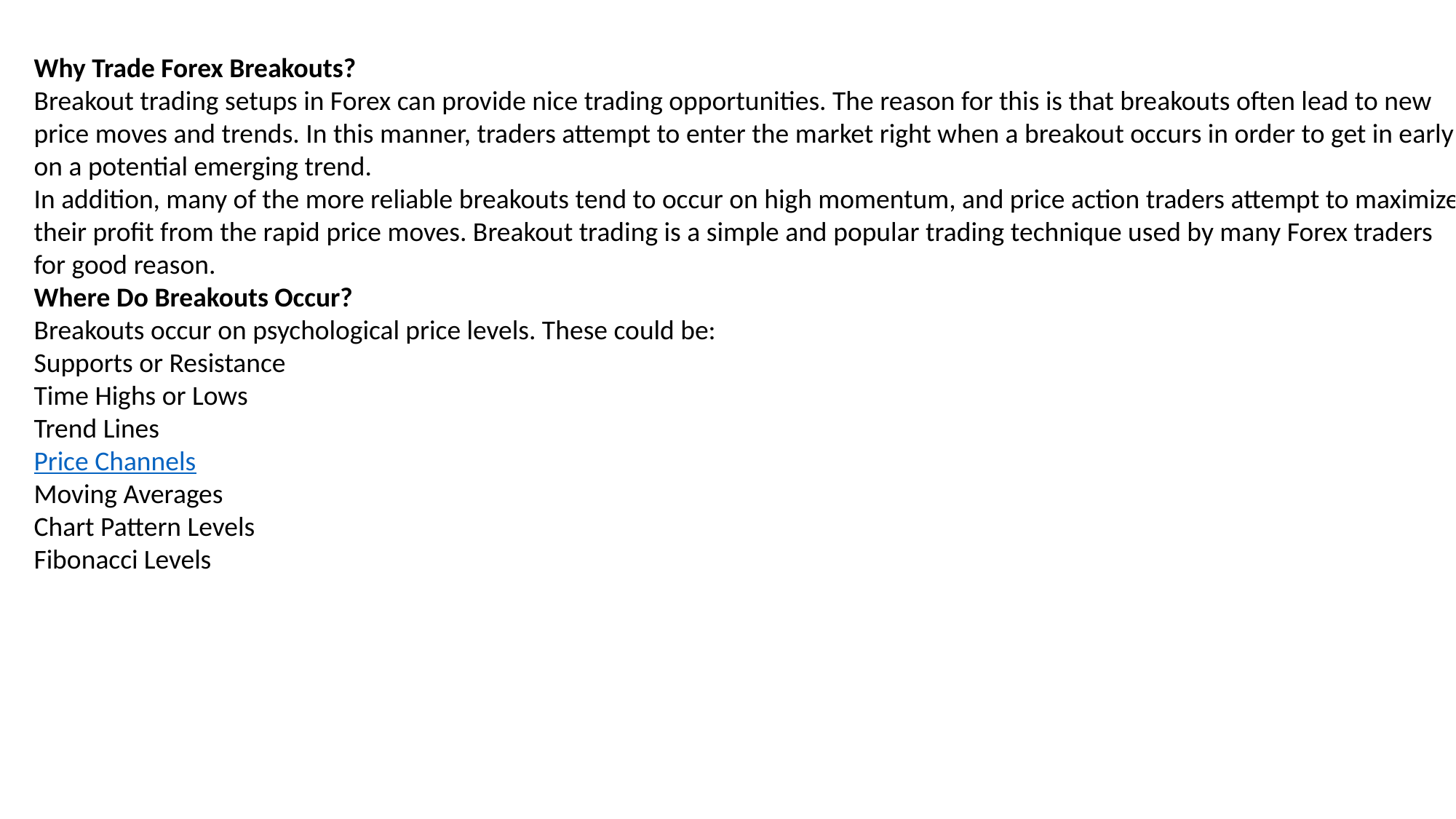

Why Trade Forex Breakouts?
Breakout trading setups in Forex can provide nice trading opportunities. The reason for this is that breakouts often lead to new price moves and trends. In this manner, traders attempt to enter the market right when a breakout occurs in order to get in early on a potential emerging trend.
In addition, many of the more reliable breakouts tend to occur on high momentum, and price action traders attempt to maximize their profit from the rapid price moves. Breakout trading is a simple and popular trading technique used by many Forex traders for good reason.
Where Do Breakouts Occur?
Breakouts occur on psychological price levels. These could be:
Supports or Resistance
Time Highs or Lows
Trend Lines
Price Channels
Moving Averages
Chart Pattern Levels
Fibonacci Levels